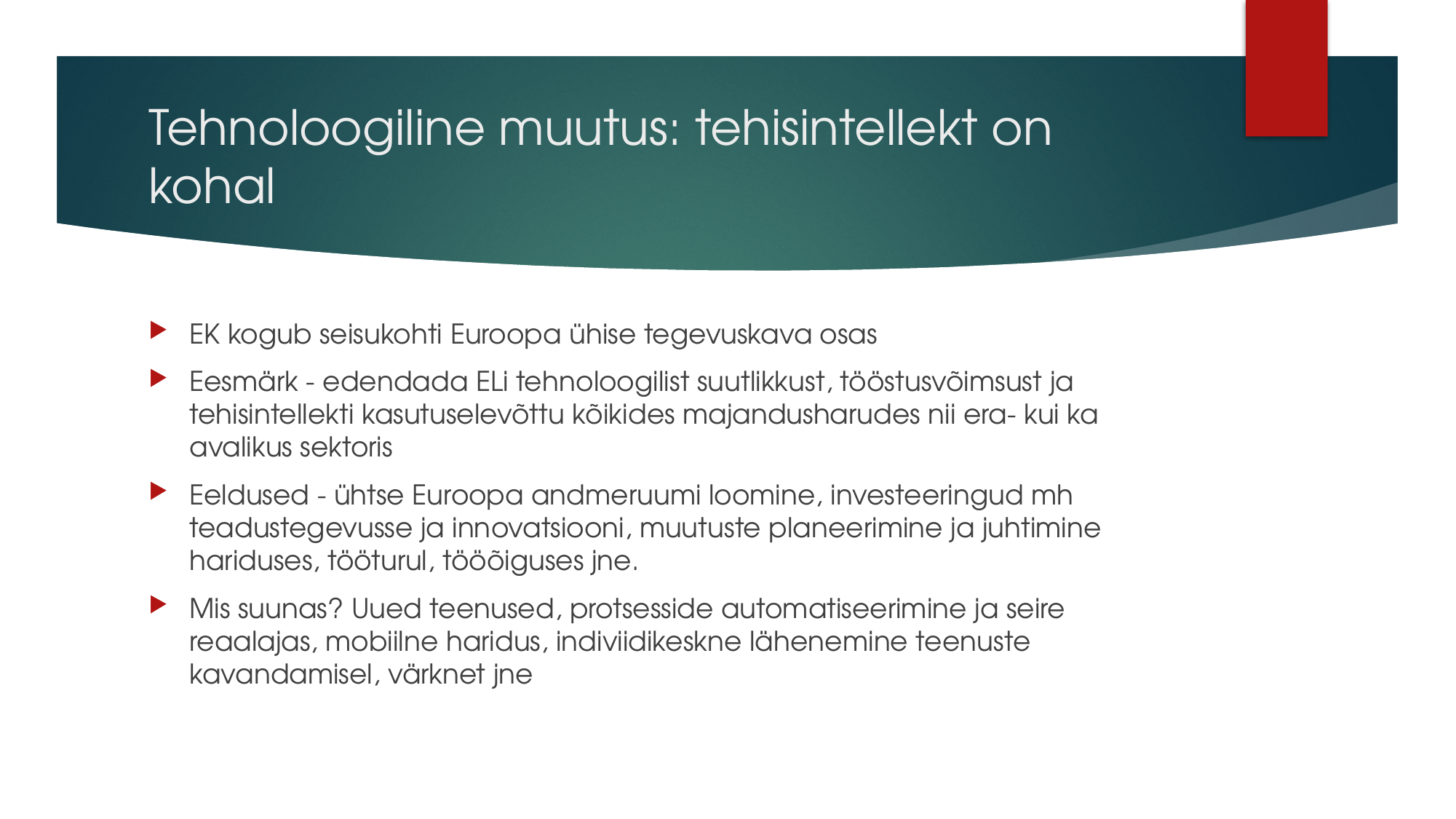

# Tehnoloogiline muutus: tehisintellekt on kohal
EK kogub seisukohti Euroopa ühise tegevuskava osas
Eesmärk - edendada ELi tehnoloogilist suutlikkust, tööstusvõimsust ja tehisintellekti kasutuselevõttu kõikides majandusharudes nii era- kui ka avalikus sektoris
Eeldused - ühtse Euroopa andmeruumi loomine, investeeringud mh teadustegevusse ja innovatsiooni, muutuste planeerimine ja juhtimine hariduses, tööturul, tööõiguses jne.
Mis suunas? Uued teenused, protsesside automatiseerimine ja seire reaalajas, mobiilne haridus, indiviidikeskne lähenemine teenuste kavandamisel, värknet jne